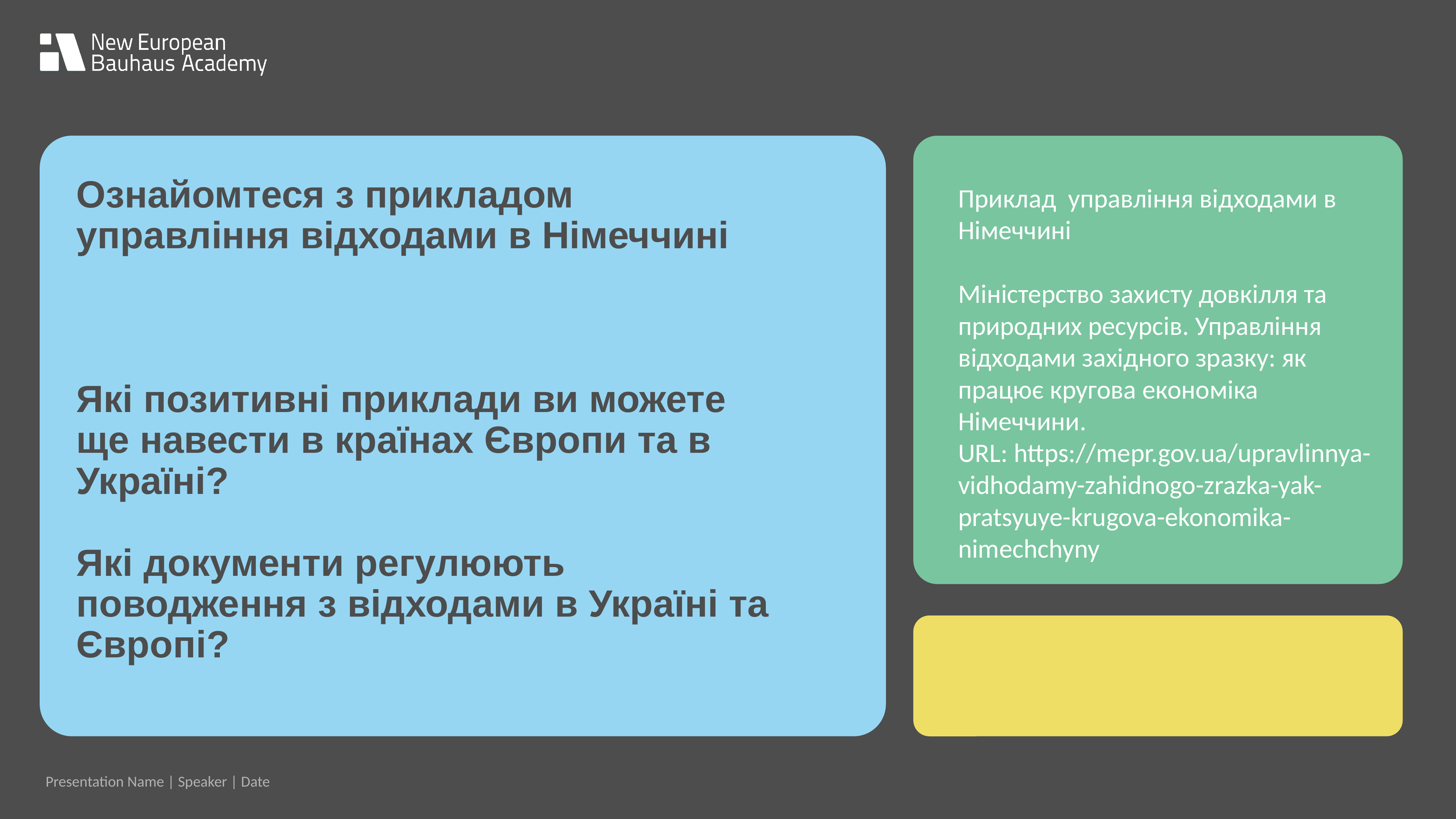

# Ознайомтеся з прикладом управління відходами в Німеччині Які позитивні приклади ви можете ще навести в країнах Європи та в Україні? Які документи регулюють поводження з відходами в Україні та Європі?
Приклад  управління відходами в Німеччині

Міністерство захисту довкілля та природних ресурсів. Управління відходами західного зразку: як працює кругова економіка Німеччини.
URL: https://mepr.gov.ua/upravlinnya-vidhodamy-zahidnogo-zrazka-yak-pratsyuye-krugova-ekonomika-nimechchyny

Presentation Name | Speaker | Date